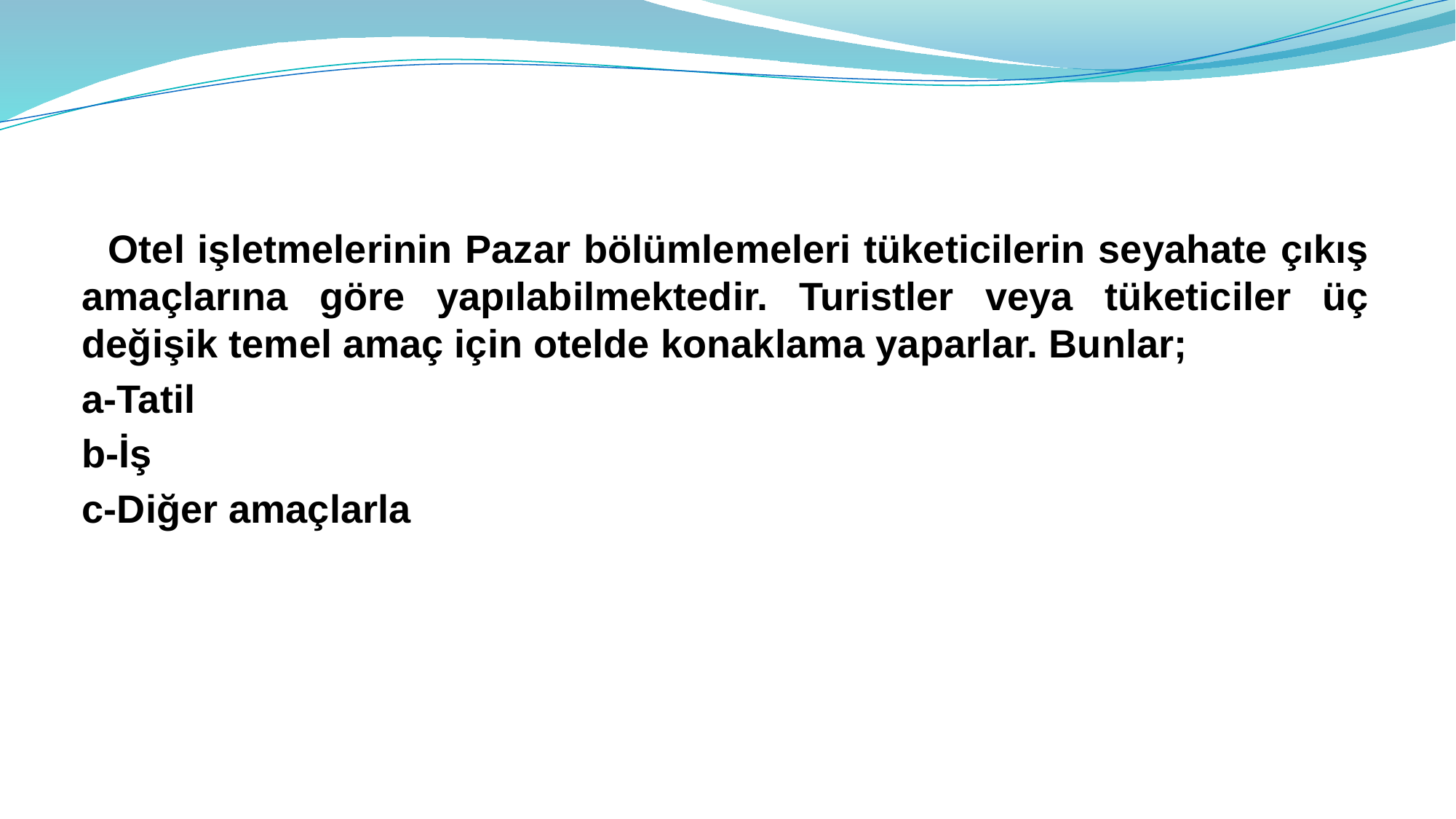

Otel işletmelerinin Pazar bölümlemeleri tüketicilerin seyahate çıkış amaçlarına göre yapılabilmektedir. Turistler veya tüketiciler üç değişik temel amaç için otelde konaklama yaparlar. Bunlar;
a-Tatil
b-İş
c-Diğer amaçlarla